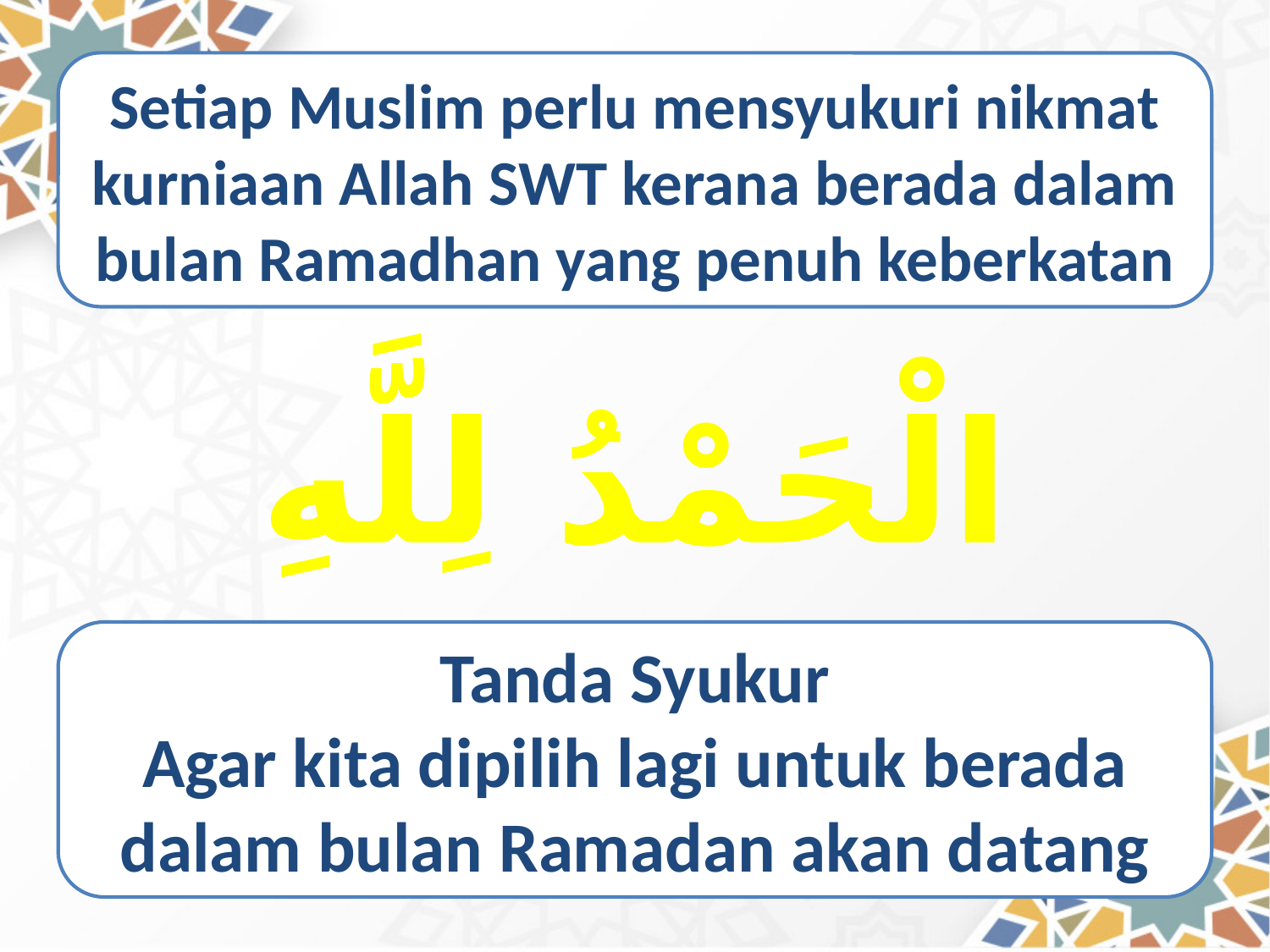

Setiap Muslim perlu mensyukuri nikmat kurniaan Allah SWT kerana berada dalam bulan Ramadhan yang penuh keberkatan
الْحَمْدُ لِلَّهِ
Tanda Syukur
Agar kita dipilih lagi untuk berada dalam bulan Ramadan akan datang